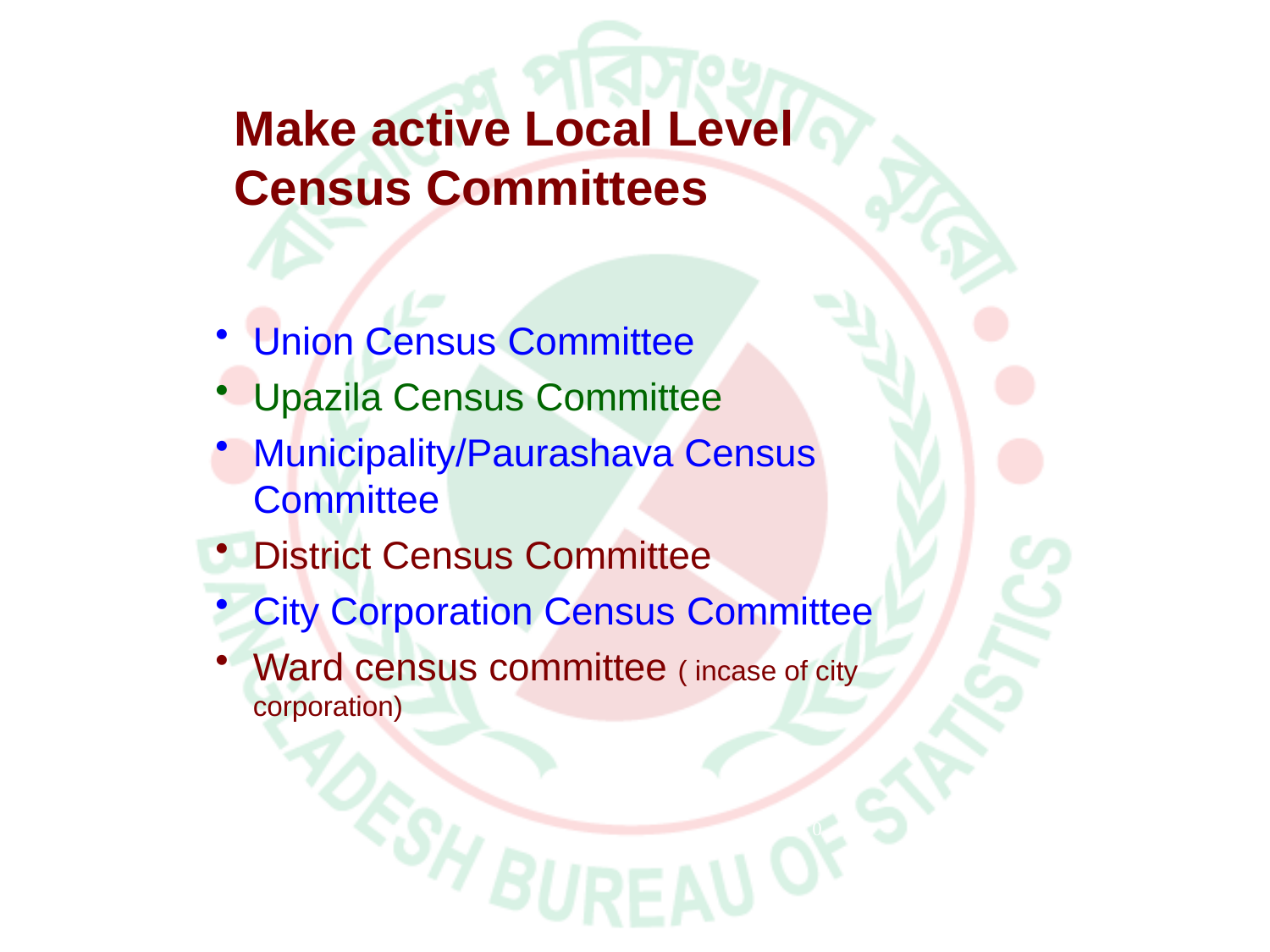

# Make active Local Level Census Committees
Union Census Committee
Upazila Census Committee
Municipality/Paurashava Census Committee
District Census Committee
City Corporation Census Committee
Ward census committee ( incase of city corporation)
20